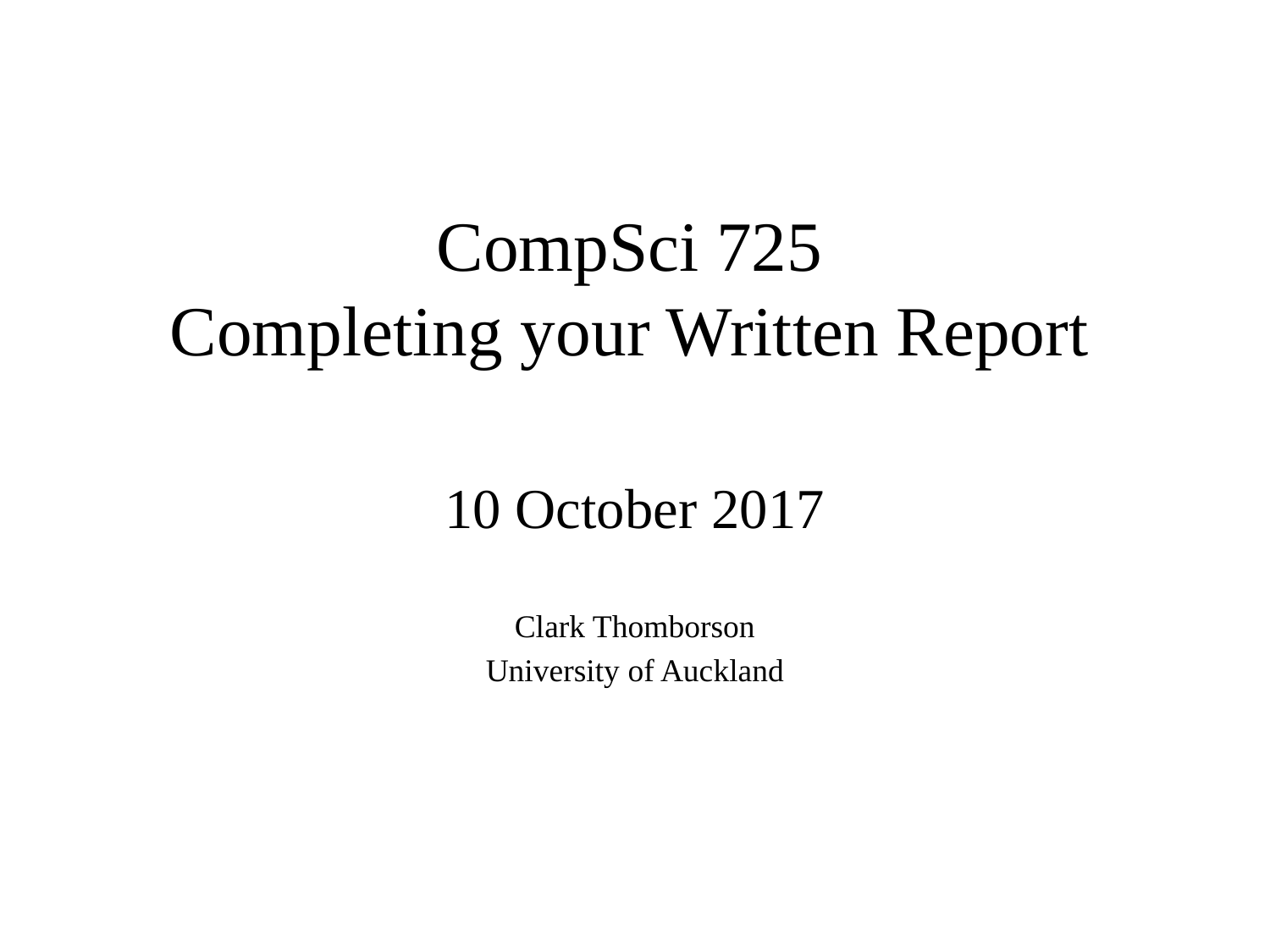

# CompSci 725 Completing your Written Report
10 October 2017

Clark Thomborson
University of Auckland